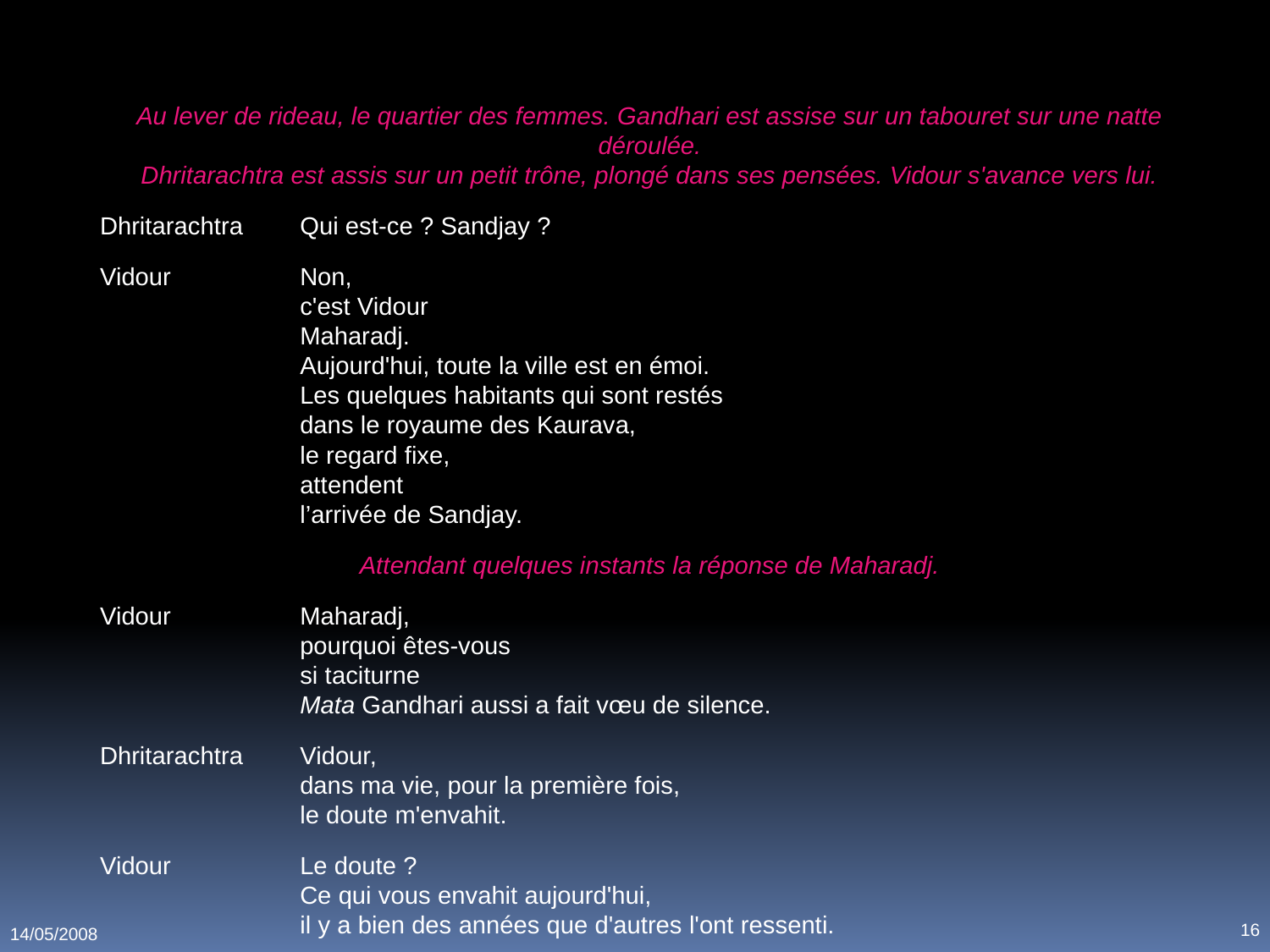

Au lever de rideau, le quartier des femmes. Gandhari est assise sur un tabouret sur une natte déroulée.
Dhritarachtra est assis sur un petit trône, plongé dans ses pensées. Vidour s'avance vers lui.
Dhritarachtra	Qui est-ce ? Sandjay ?
Vidour	Non,
c'est Vidour
Maharadj.
Aujourd'hui, toute la ville est en émoi.
Les quelques habitants qui sont restés
dans le royaume des Kaurava,
le regard fixe,
attendent
l’arrivée de Sandjay.
Attendant quelques instants la réponse de Maharadj.
Vidour	Maharadj,
pourquoi êtes-vous
si taciturne
Mata Gandhari aussi a fait vœu de silence.
Dhritarachtra	Vidour,
dans ma vie, pour la première fois,
le doute m'envahit.
Vidour	Le doute ?
Ce qui vous envahit aujourd'hui,
il y a bien des années que d'autres l'ont ressenti.
16
14/05/2008